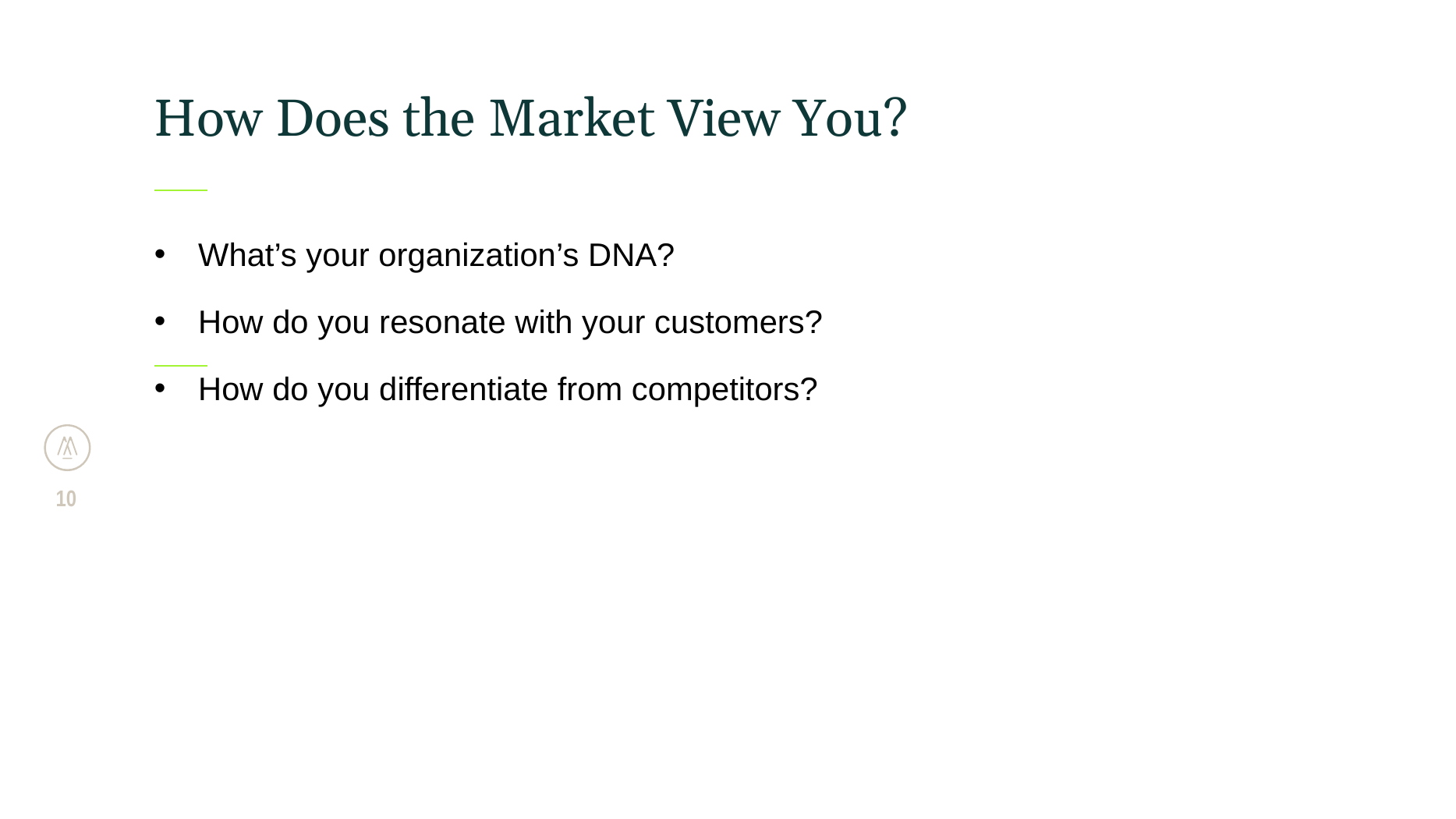

# How Does the Market View You?
What’s your organization’s DNA?
How do you resonate with your customers?
How do you differentiate from competitors?
10